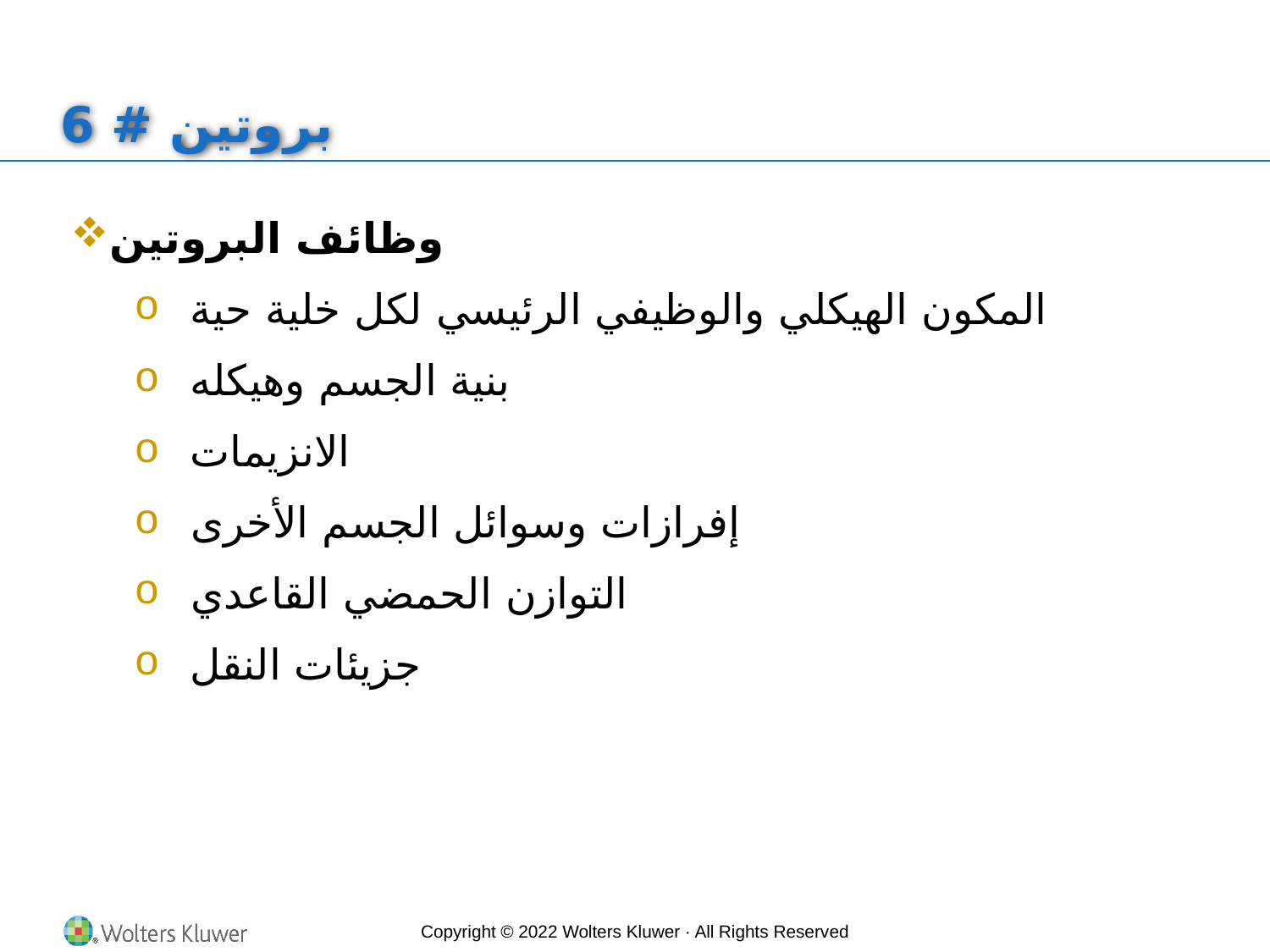

# بروتين # 6
وظائف البروتين
المكون الهيكلي والوظيفي الرئيسي لكل خلية حية
بنية الجسم وهيكله
الانزيمات
إفرازات وسوائل الجسم الأخرى
التوازن الحمضي القاعدي
جزيئات النقل